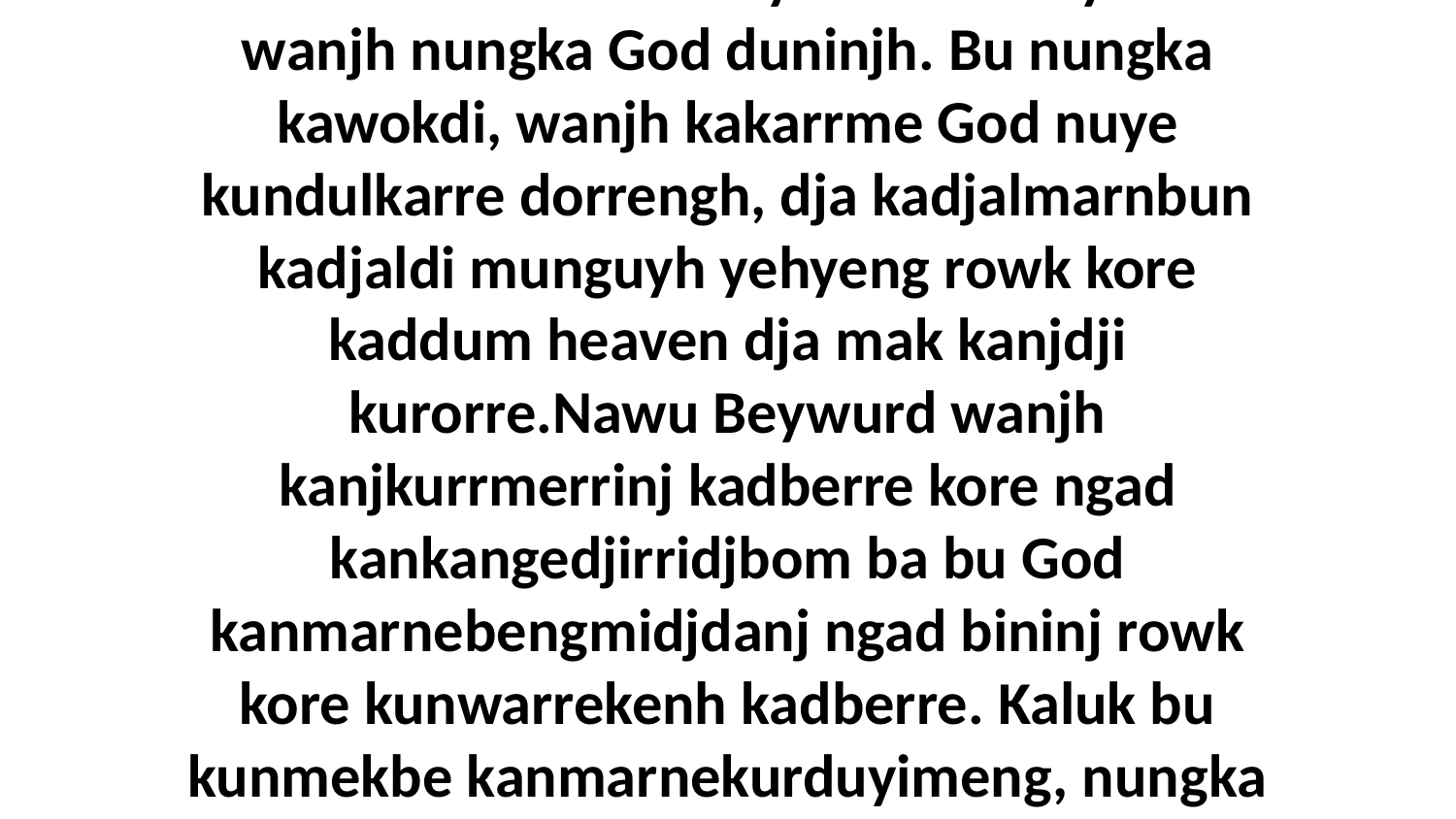

3 Nawu Beywurd nuye God wanjh kabenerohrok God kore baleh yarrkka kayimerran. Bu karrinan nahni nawu Beywurd, wanjh kunukka karrinan God kore kunwernhmakmak nuye. Nawu Beywurd wanjh nungka God duninjh. Bu nungka kawokdi, wanjh kakarrme God nuye kundulkarre dorrengh, dja kadjalmarnbun kadjaldi munguyh yehyeng rowk kore kaddum heaven dja mak kanjdji kurorre.Nawu Beywurd wanjh kanjkurrmerrinj kadberre kore ngad kankangedjirridjbom ba bu God kanmarnebengmidjdanj ngad bininj rowk kore kunwarrekenh kadberre. Kaluk bu kunmekbe kanmarnekurduyimeng, nungka wam wanjh yerrkang kore kukun nuye God nawu nadjalwernhkimuk dja mak kadjalwernhwohrnawohrnan rowk.Nawu God Nuye Beywurd, Nungka Kawernhdokme Bedberre Nawu Angels RowkHebrews 1:4-14